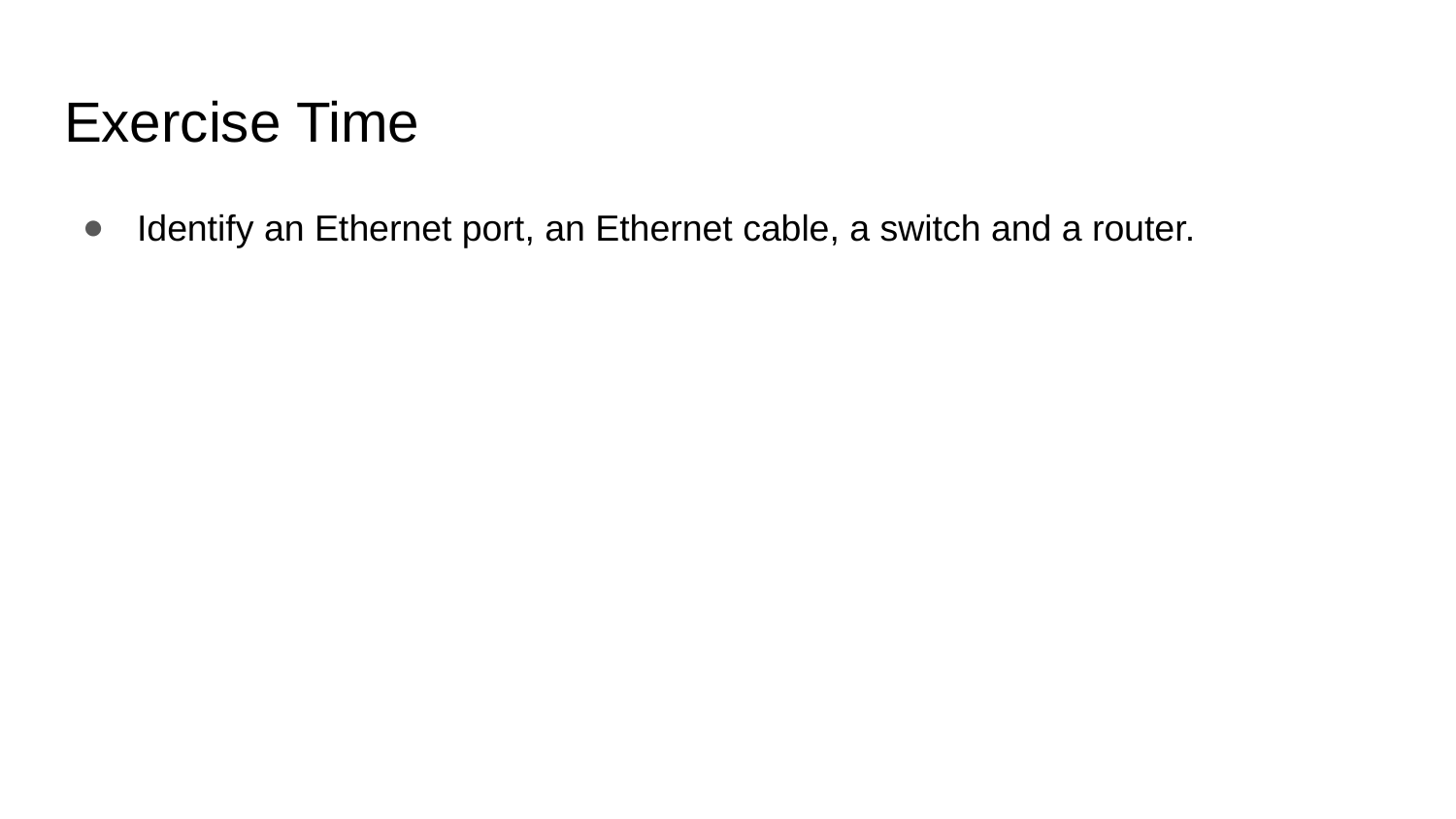

# Exercise Time
Identify an Ethernet port, an Ethernet cable, a switch and a router.